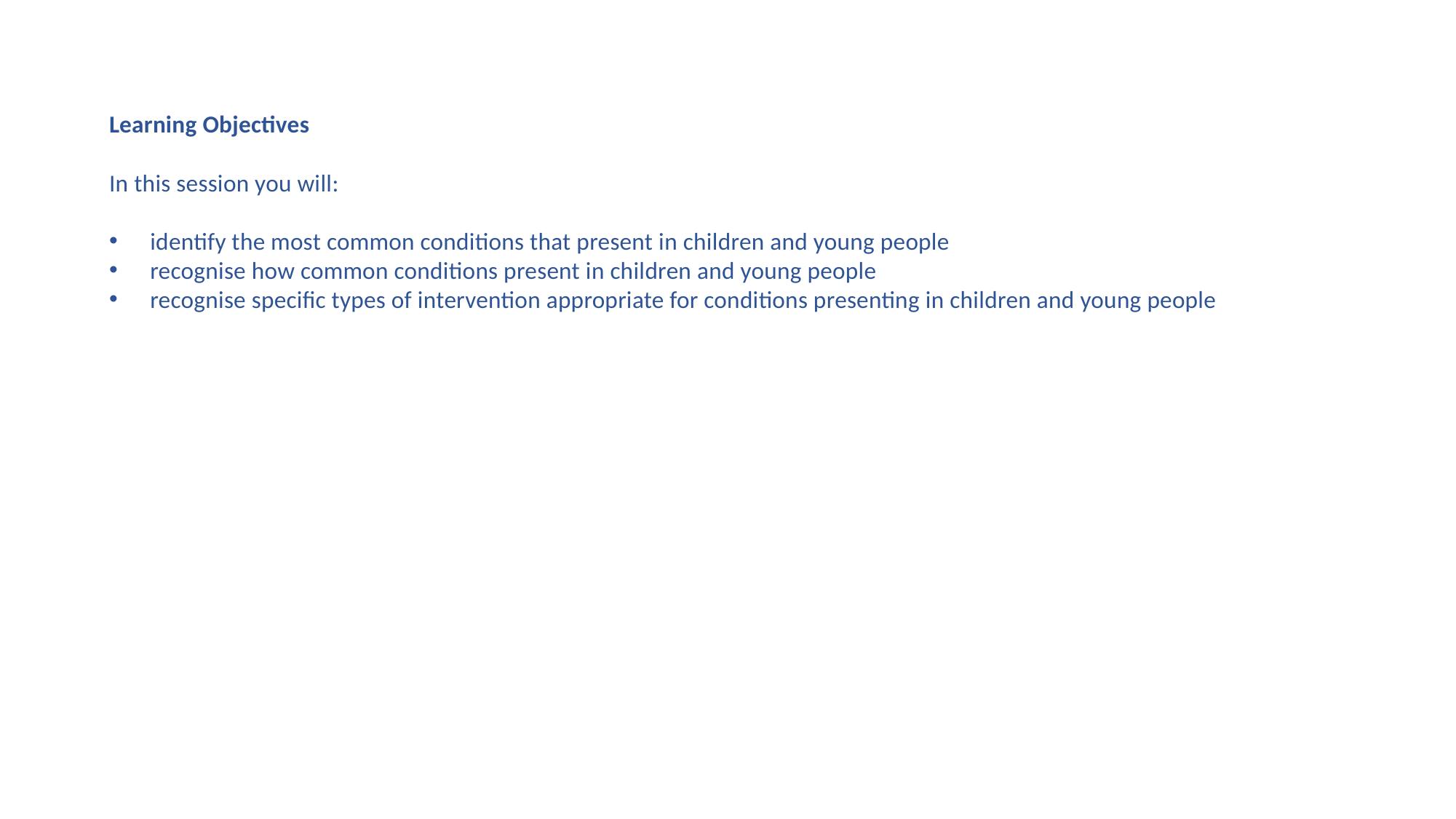

Learning Objectives

In this session you will:

identify the most common conditions that present in children and young people​
recognise how common conditions present in children and young people​
recognise specific types of intervention appropriate for conditions presenting in children and young people​